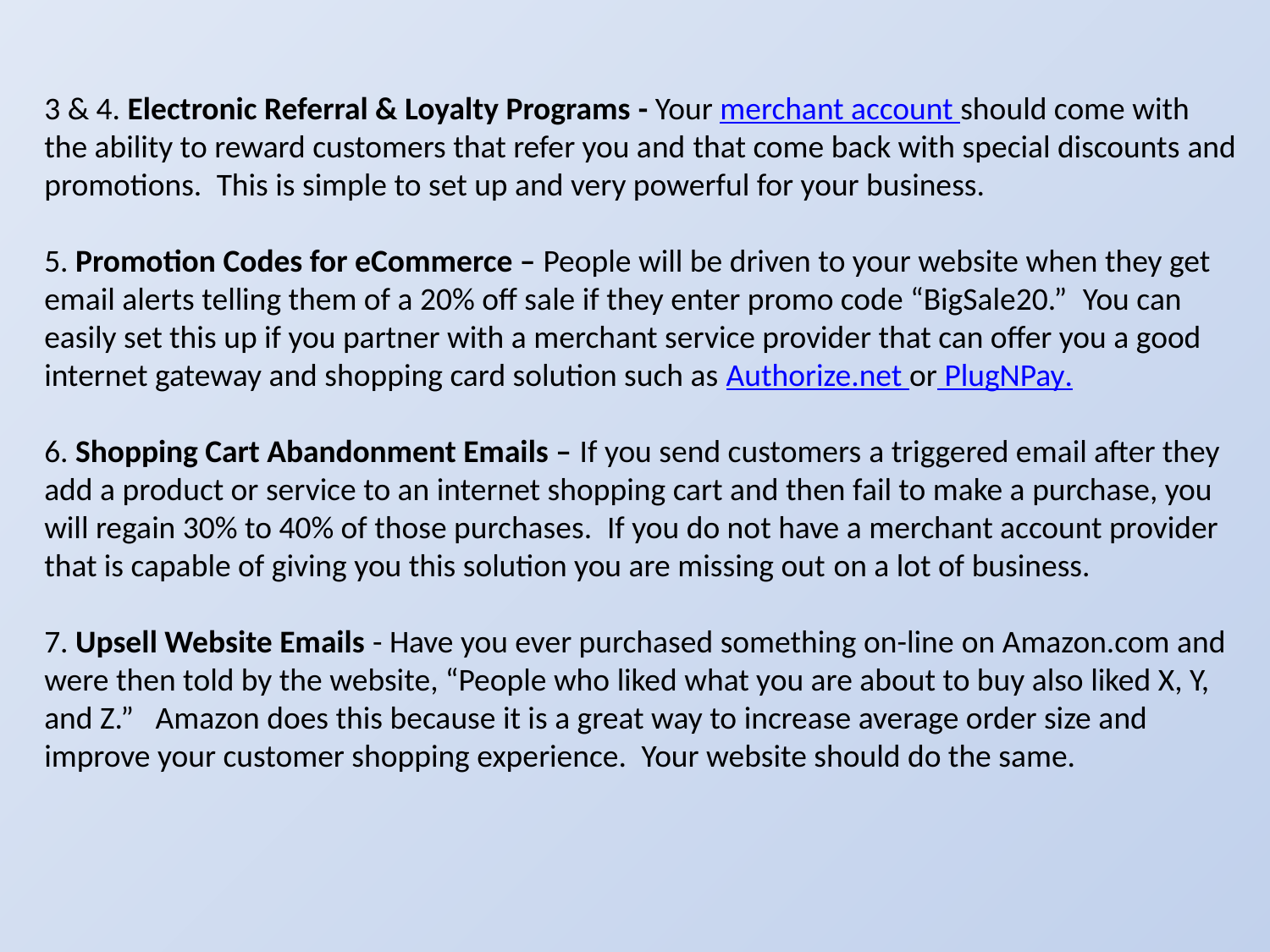

3 & 4. Electronic Referral & Loyalty Programs - Your merchant account should come with the ability to reward customers that refer you and that come back with special discounts and promotions.  This is simple to set up and very powerful for your business.

5. Promotion Codes for eCommerce – People will be driven to your website when they get email alerts telling them of a 20% off sale if they enter promo code “BigSale20.”  You can easily set this up if you partner with a merchant service provider that can offer you a good internet gateway and shopping card solution such as Authorize.net or PlugNPay.

6. Shopping Cart Abandonment Emails – If you send customers a triggered email after they add a product or service to an internet shopping cart and then fail to make a purchase, you will regain 30% to 40% of those purchases.  If you do not have a merchant account provider that is capable of giving you this solution you are missing out on a lot of business.

7. Upsell Website Emails - Have you ever purchased something on-line on Amazon.com and were then told by the website, “People who liked what you are about to buy also liked X, Y, and Z.”   Amazon does this because it is a great way to increase average order size and improve your customer shopping experience.  Your website should do the same.